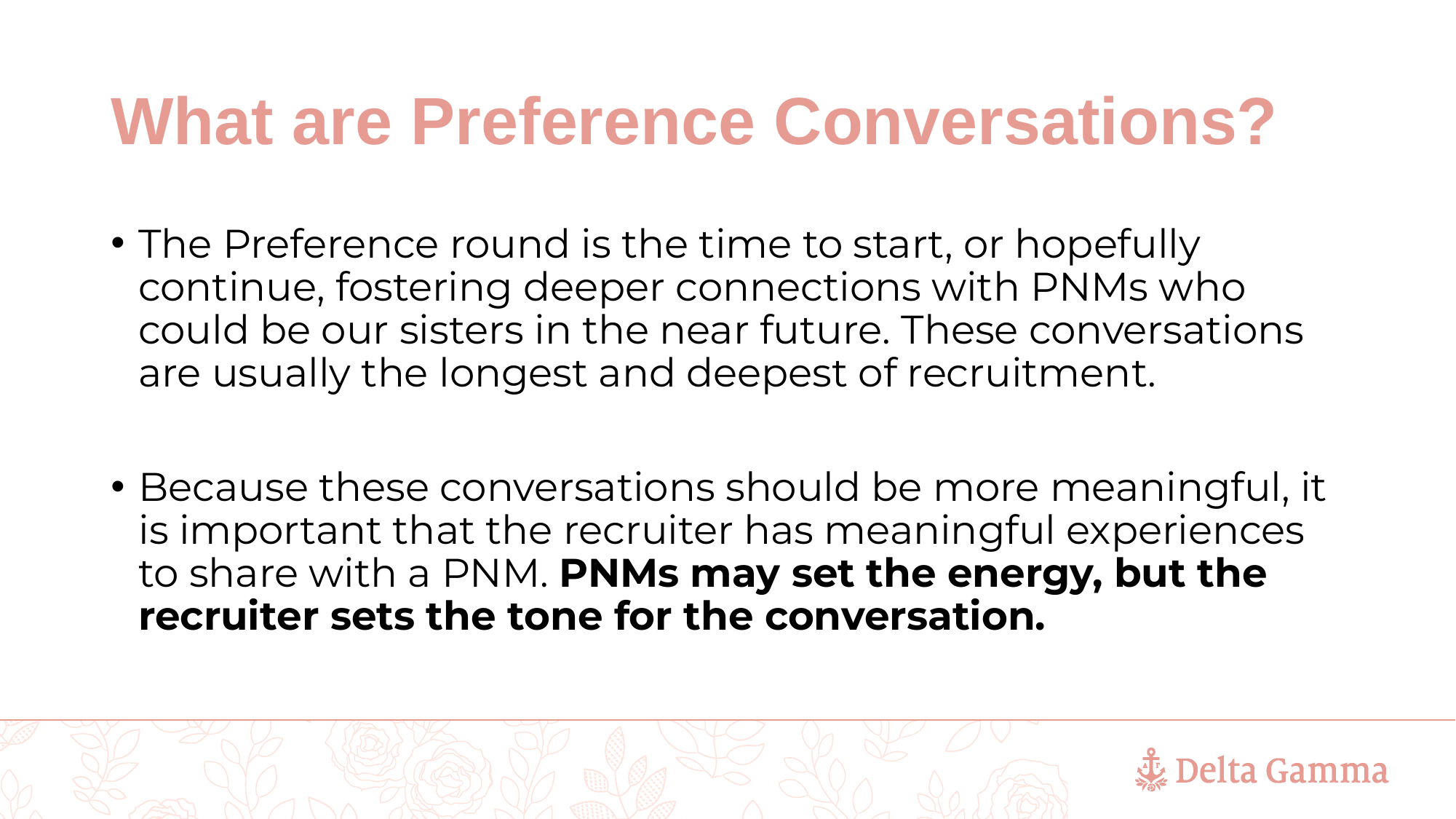

# What are Preference Conversations?
The Preference round is the time to start, or hopefully continue, fostering deeper connections with PNMs who could be our sisters in the near future. These conversations are usually the longest and deepest of recruitment.

Because these conversations should be more meaningful, it is important that the recruiter has meaningful experiences to share with a PNM. PNMs may set the energy, but the recruiter sets the tone for the conversation.